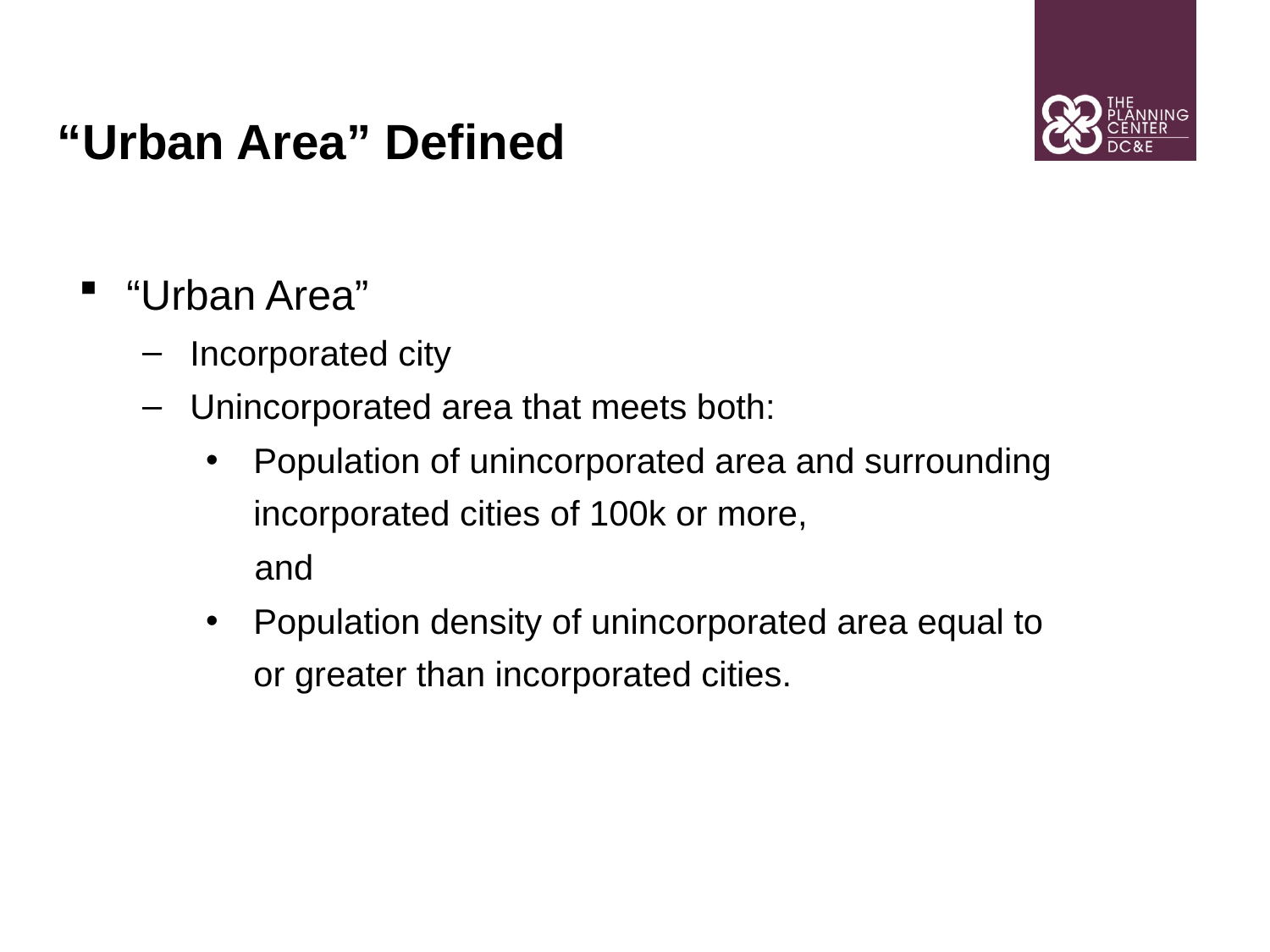

“Urban Area” Defined
“Urban Area”
Incorporated city
Unincorporated area that meets both:
Population of unincorporated area and surrounding incorporated cities of 100k or more,
     and
Population density of unincorporated area equal to or greater than incorporated cities.